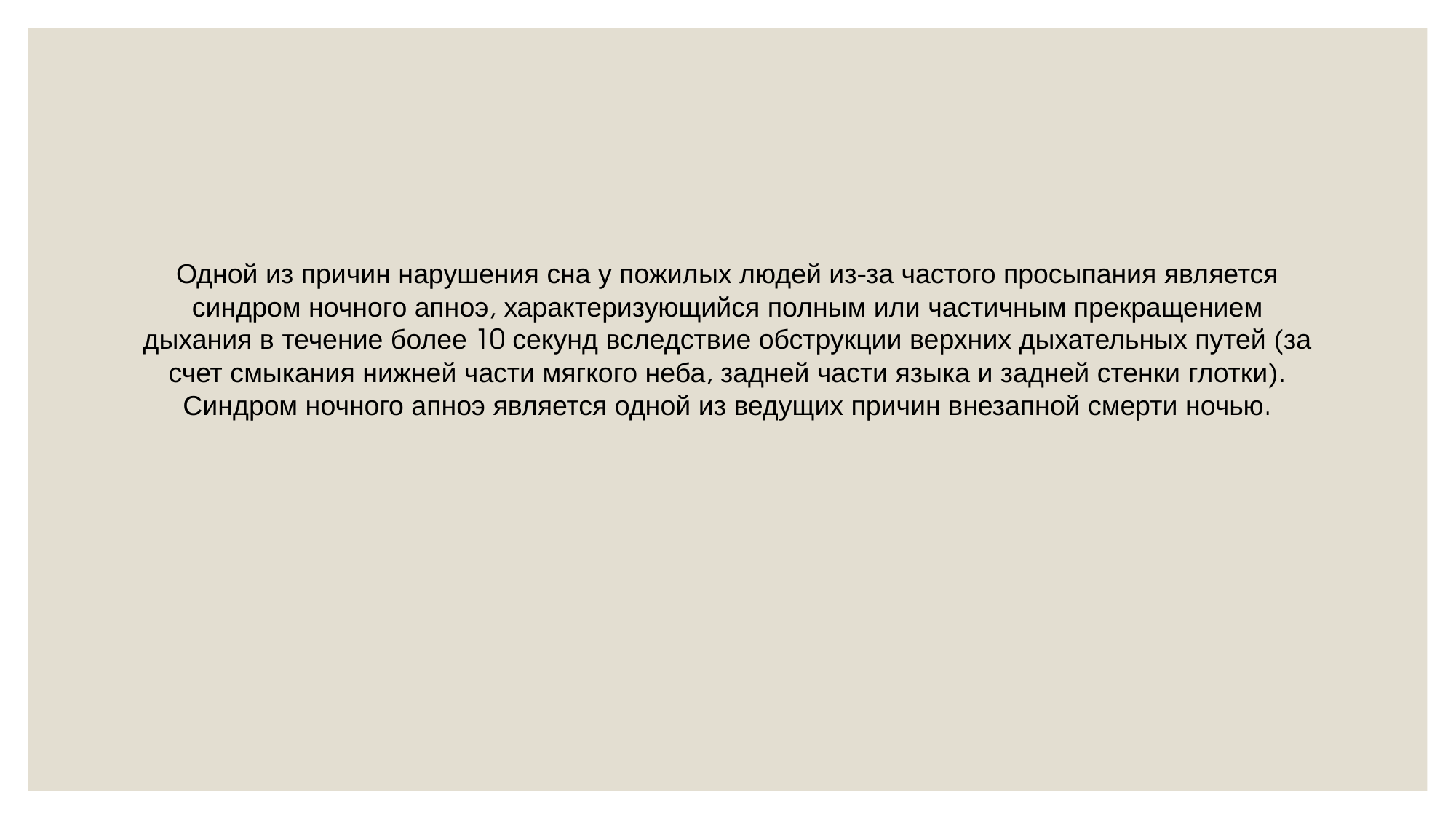

#
Одной из причин нарушения сна у пожилых людей из-за частого просыпания является синдром ночного апноэ, характеризующийся полным или частичным прекращением дыхания в течение более 10 секунд вследствие обструкции верхних дыхательных путей (за счет смыкания нижней части мягкого неба, задней части языка и задней стенки глотки). Синдром ночного апноэ является одной из ведущих причин внезапной смерти ночью.